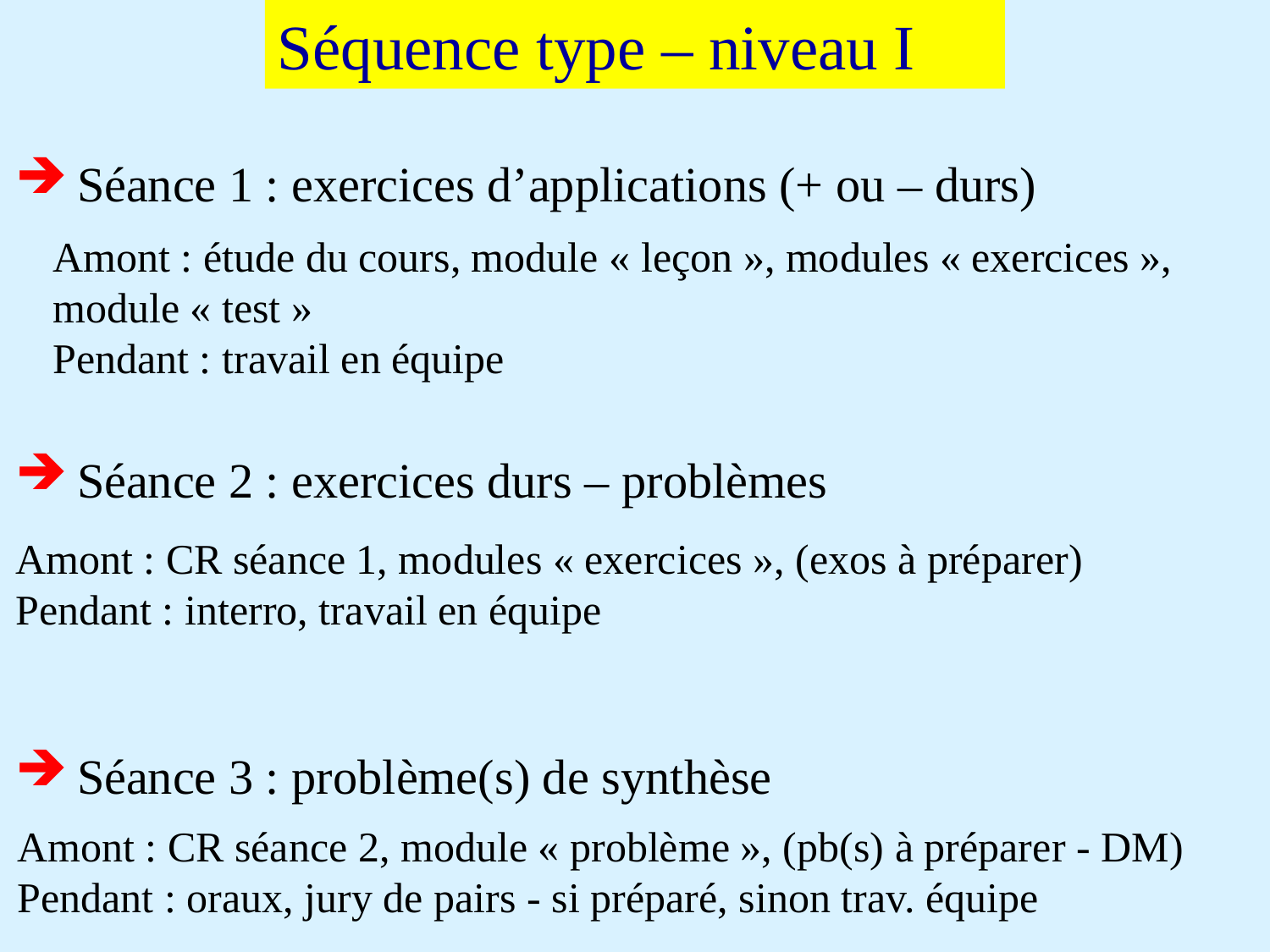

Séquence type – niveau I
 Séance 1 : exercices d’applications (+ ou – durs)

 Séance 2 : exercices durs – problèmes

 Séance 3 : problème(s) de synthèse
Amont : étude du cours, module « leçon », modules « exercices », module « test »
Pendant : travail en équipe
Amont : CR séance 1, modules « exercices », (exos à préparer)
Pendant : interro, travail en équipe
Amont : CR séance 2, module « problème », (pb(s) à préparer - DM)
Pendant : oraux, jury de pairs - si préparé, sinon trav. équipe